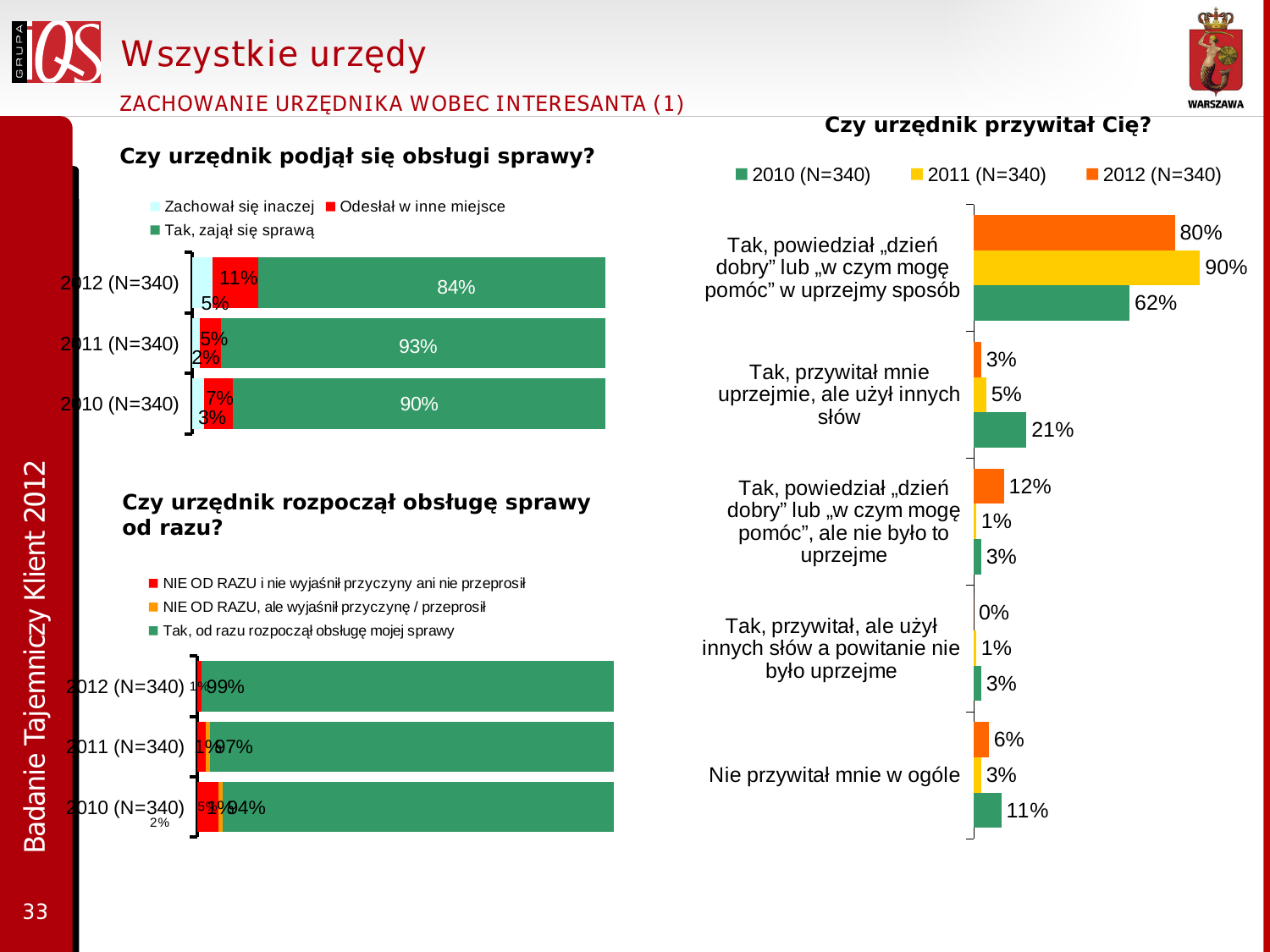

# Wszystkie urzędy
ZACHOWANIE URZĘDNIKA WOBEC INTERESANTA (1)
Czy urzędnik przywitał Cię?

### Chart

| Category | 2012 (N=340) | 2011 (N=340) | 2010 (N=340) |
|---|---|---|---|
| Tak, powiedział „dzień dobry” lub „w czym mogę pomóc” w uprzejmy sposób | 0.8 | 0.9 | 0.6200000000000011 |
| Tak, przywitał mnie uprzejmie, ale użył innych słów | 0.030000000000000002 | 0.05 | 0.21000000000000021 |
| Tak, powiedział „dzień dobry” lub „w czym mogę pomóc”, ale nie było to uprzejme | 0.12000000000000002 | 0.010000000000000005 | 0.030000000000000002 |
| Tak, przywitał, ale użył innych słów a powitanie nie było uprzejme | 0.0 | 0.010000000000000005 | 0.030000000000000002 |
| Nie przywitał mnie w ogóle | 0.06000000000000003 | 0.030000000000000002 | 0.11 |
Czy urzędnik podjął się obsługi sprawy?

### Chart

| Category | Zachował się inaczej | Odesłał w inne miejsce | Tak, zajął się sprawą |
|---|---|---|---|
| 2012 (N=340) | 0.05 | 0.11 | 0.8400000000000003 |
| 2011 (N=340) | 0.02000000000000001 | 0.05 | 0.93 |
| 2010 (N=340) | 0.030000000000000002 | 0.07000000000000002 | 0.9 |
Badanie Tajemniczy Klient 2012
Czy urzędnik rozpoczął obsługę sprawy od razu?

### Chart

| Category | NIE OD RAZU i nie wyjaśnił przyczyny ani nie przeprosił | NIE OD RAZU, ale wyjaśnił przyczynę / przeprosił | Tak, od razu rozpoczął obsługę mojej sprawy |
|---|---|---|---|
| 2012 (N=340) | 0.010000000000000005 | None | 0.99 |
| 2011 (N=340) | 0.02000000000000001 | 0.010000000000000005 | 0.9700000000000003 |
| 2010 (N=340) | 0.05 | 0.010000000000000005 | 0.9400000000000003 |
33